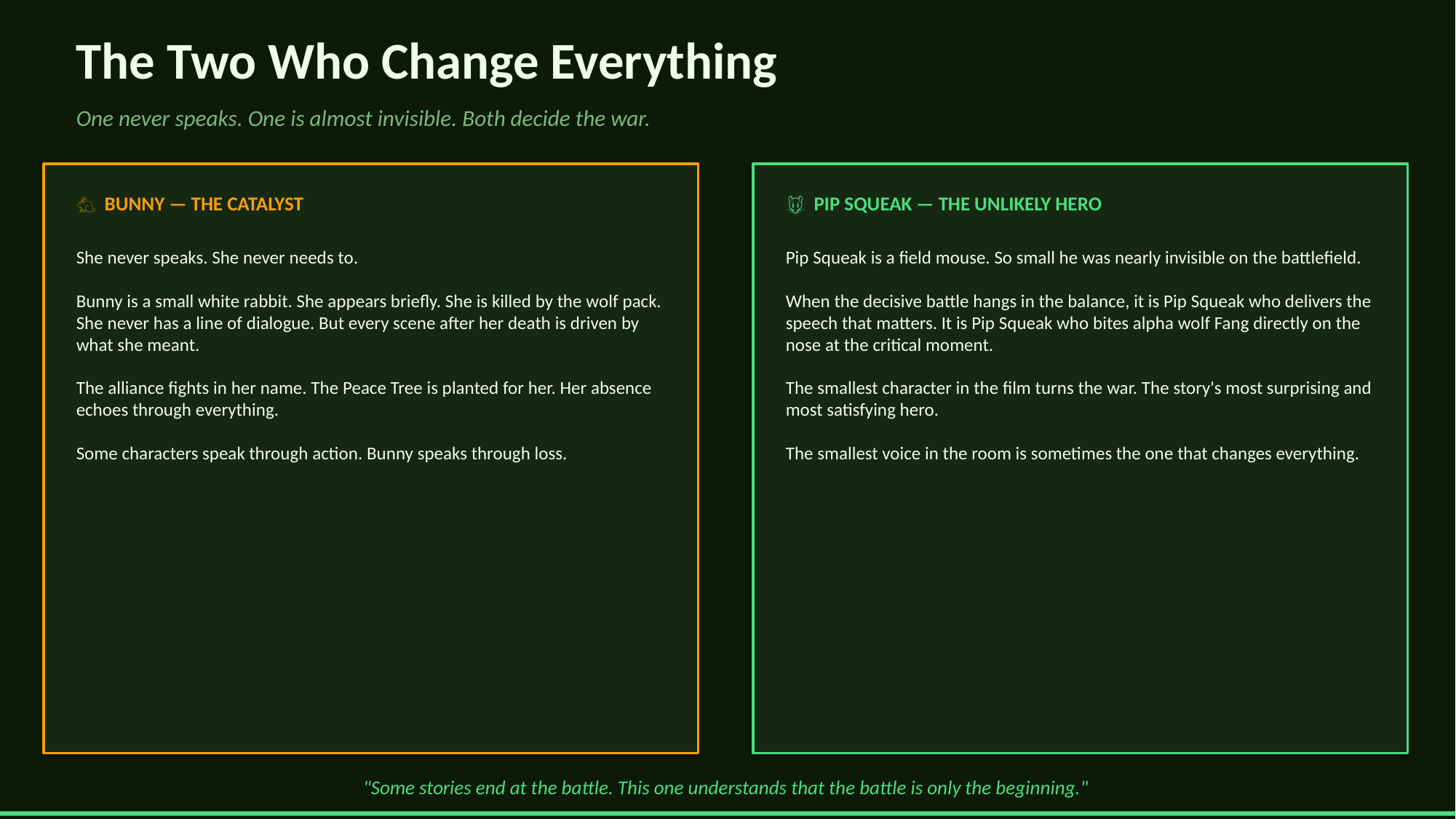

The Two Who Change Everything
One never speaks. One is almost invisible. Both decide the war.

🐇  BUNNY — THE CATALYST
🐭  PIP SQUEAK — THE UNLIKELY HERO
She never speaks. She never needs to.

Bunny is a small white rabbit. She appears briefly. She is killed by the wolf pack. She never has a line of dialogue. But every scene after her death is driven by what she meant.

The alliance fights in her name. The Peace Tree is planted for her. Her absence echoes through everything.

Some characters speak through action. Bunny speaks through loss.
Pip Squeak is a field mouse. So small he was nearly invisible on the battlefield.

When the decisive battle hangs in the balance, it is Pip Squeak who delivers the speech that matters. It is Pip Squeak who bites alpha wolf Fang directly on the nose at the critical moment.

The smallest character in the film turns the war. The story's most surprising and most satisfying hero.

The smallest voice in the room is sometimes the one that changes everything.
"Some stories end at the battle. This one understands that the battle is only the beginning."